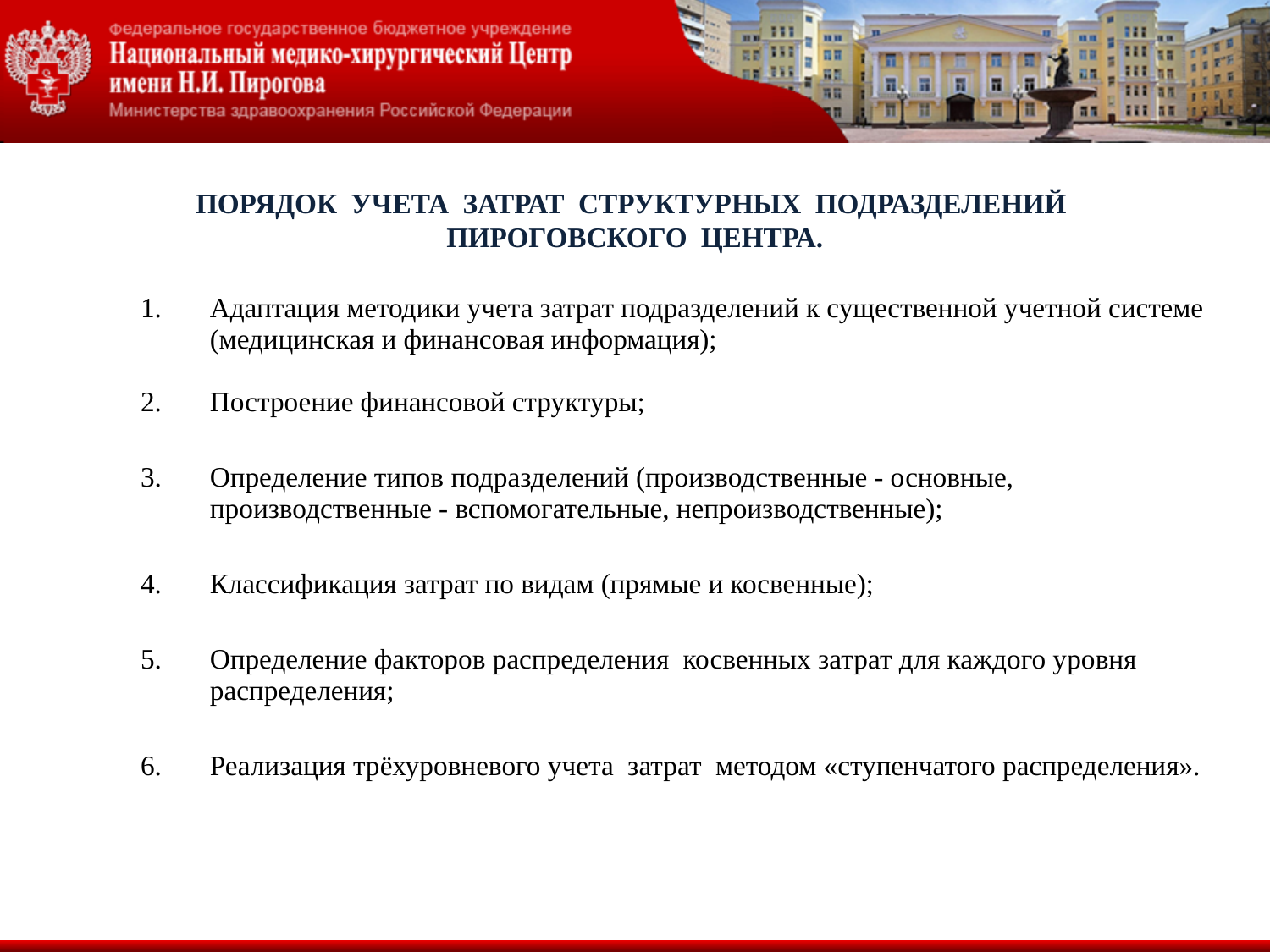

# ПОРЯДОК  УЧЕТА  ЗАТРАТ  СТРУКТУРНЫХ  ПОДРАЗДЕЛЕНИЙ ПИРОГОВСКОГО  ЦЕНТРА.
| 1. 2. | Адаптация методики учета затрат подразделений к существенной учетной системе (медицинская и финансовая информация); Построение финансовой структуры; |
| --- | --- |
| 3. | Определение типов подразделений (производственные - основные, производственные - вспомогательные, непроизводственные); |
| 4. | Классификация затрат по видам (прямые и косвенные); |
| 5. | Определение факторов распределения косвенных затрат для каждого уровня распределения; |
| 6. | Реализация трёхуровневого учета затрат методом «ступенчатого распределения». |